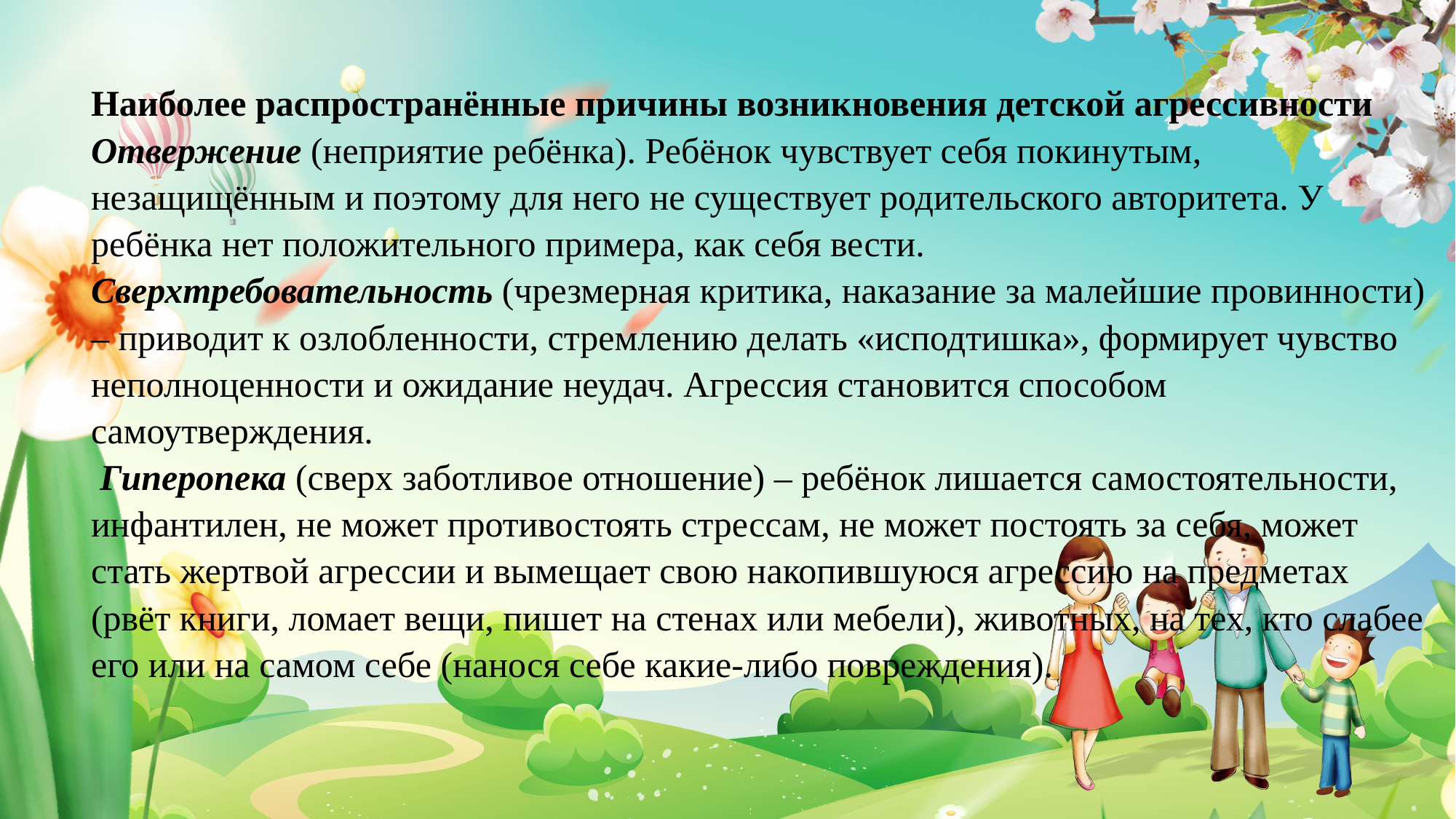

Наиболее распространённые причины возникновения детской агрессивности Отвержение (неприятие ребёнка). Ребёнок чувствует себя покинутым, незащищённым и поэтому для него не существует родительского авторитета. У ребёнка нет положительного примера, как себя вести.
Сверхтребовательность (чрезмерная критика, наказание за малейшие провинности) – приводит к озлобленности, стремлению делать «исподтишка», формирует чувство неполноценности и ожидание неудач. Агрессия становится способом самоутверждения.
 Гиперопека (сверх заботливое отношение) – ребёнок лишается самостоятельности, инфантилен, не может противостоять стрессам, не может постоять за себя, может стать жертвой агрессии и вымещает свою накопившуюся агрессию на предметах (рвёт книги, ломает вещи, пишет на стенах или мебели), животных, на тех, кто слабее его или на самом себе (нанося себе какие-либо повреждения).